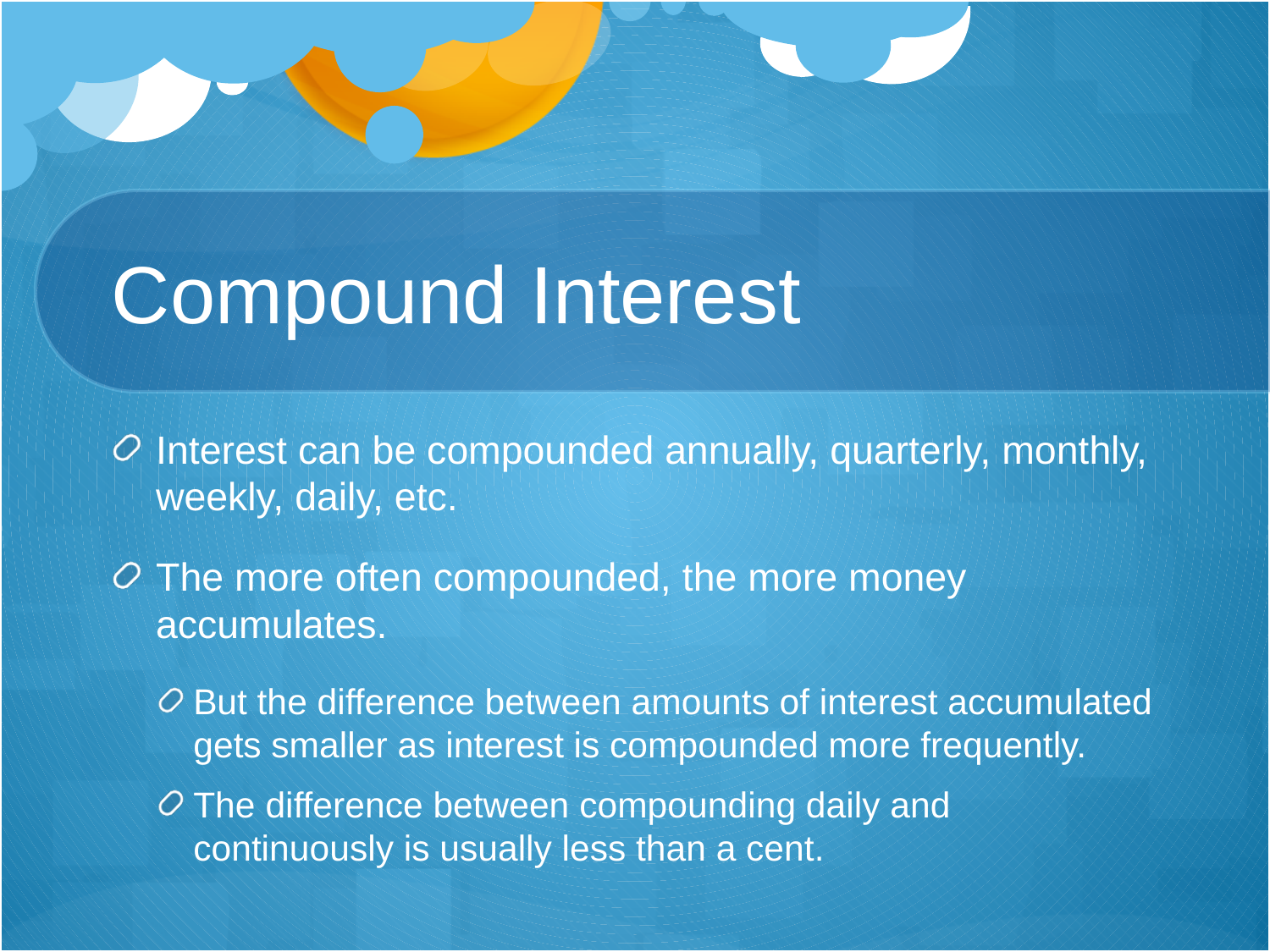

# Compound Interest
Interest can be compounded annually, quarterly, monthly, weekly, daily, etc.
The more often compounded, the more money accumulates.
But the difference between amounts of interest accumulated gets smaller as interest is compounded more frequently.
The difference between compounding daily and continuously is usually less than a cent.